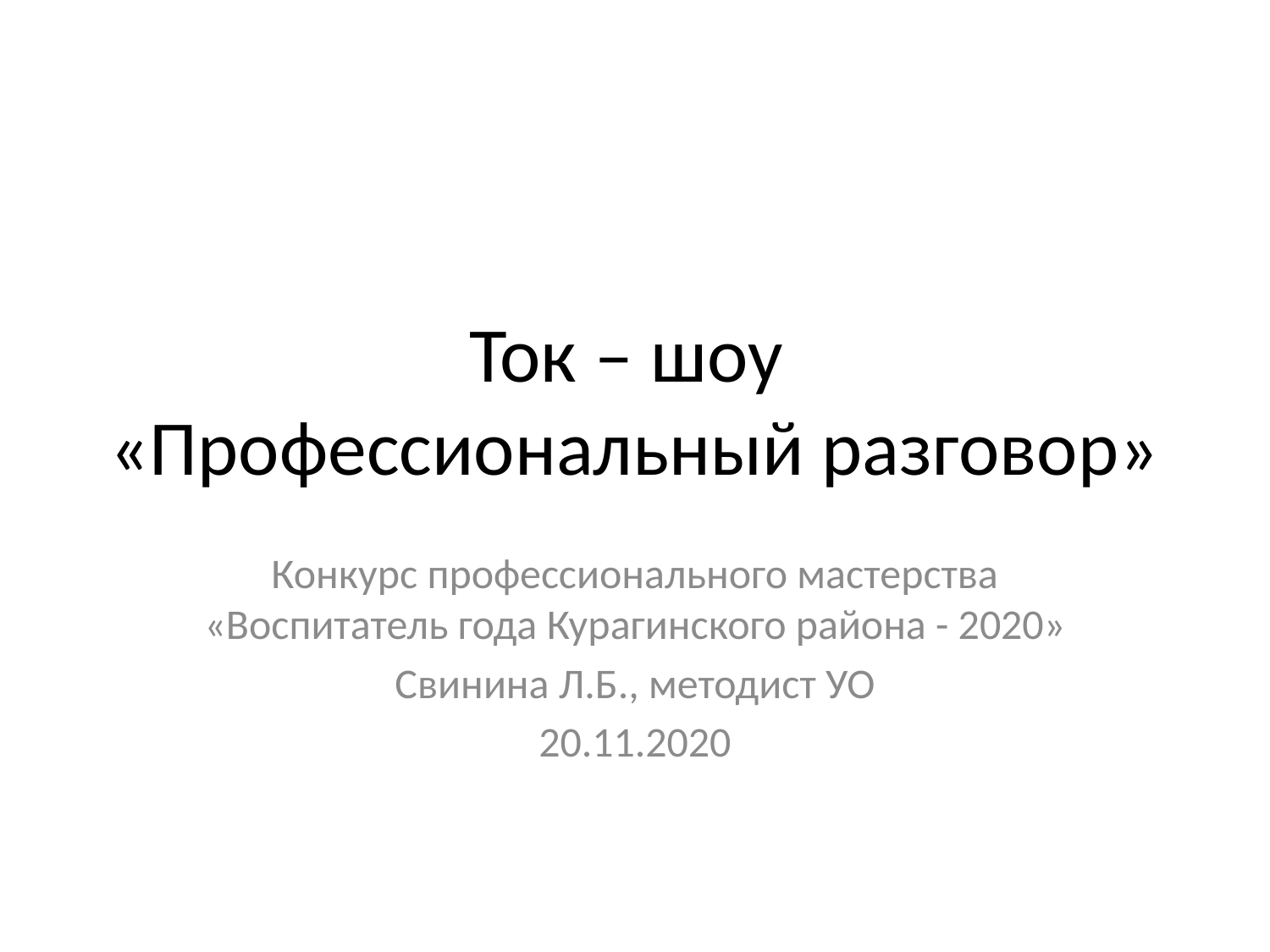

# Ток – шоу «Профессиональный разговор»
Конкурс профессионального мастерства «Воспитатель года Курагинского района - 2020»
Свинина Л.Б., методист УО
20.11.2020